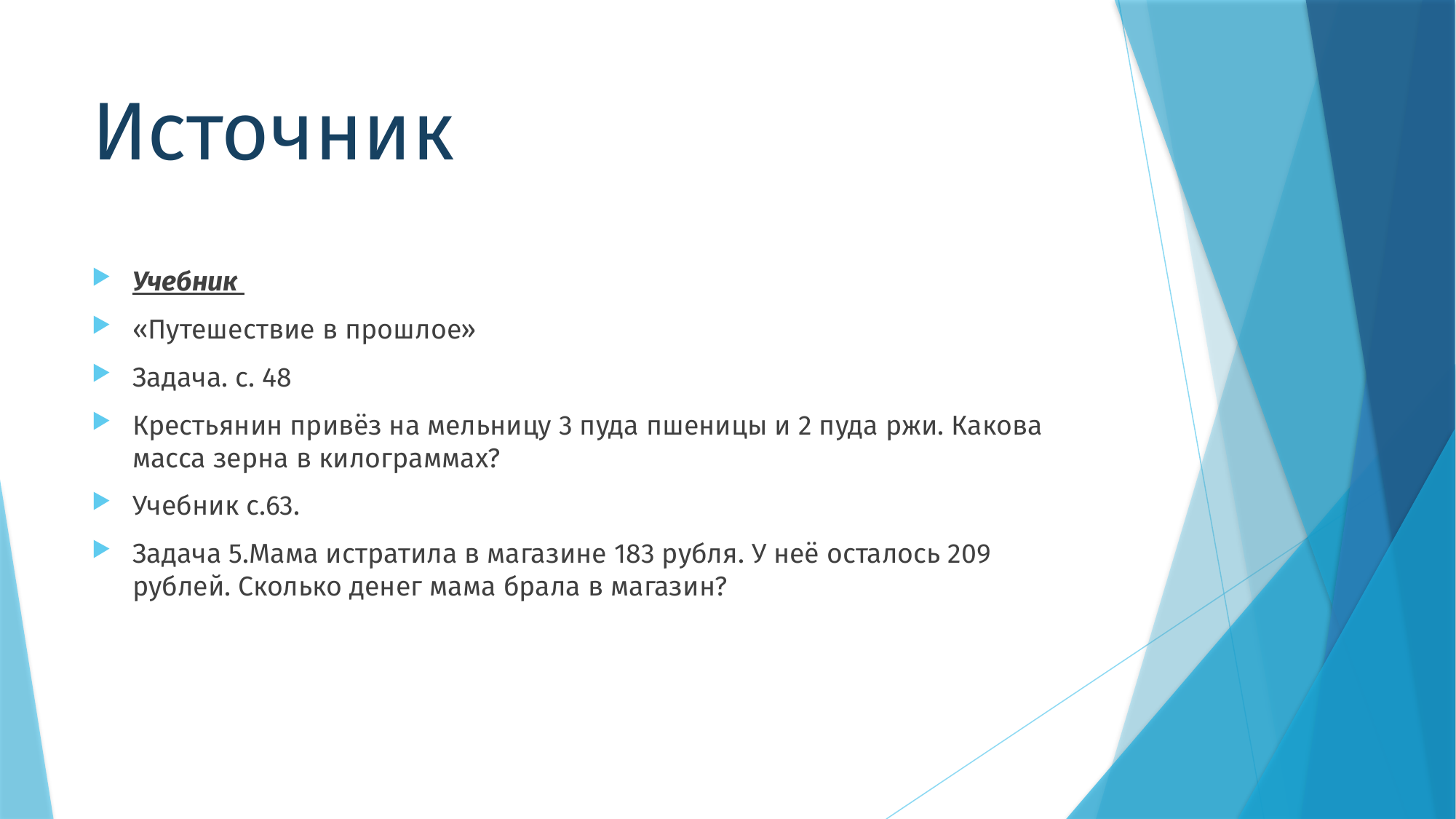

# Источник
Учебник
«Путешествие в прошлое»
Задача. с. 48
Крестьянин привёз на мельницу 3 пуда пшеницы и 2 пуда ржи. Какова масса зерна в килограммах?
Учебник с.63.
Задача 5.Мама истратила в магазине 183 рубля. У неё осталось 209 рублей. Сколько денег мама брала в магазин?